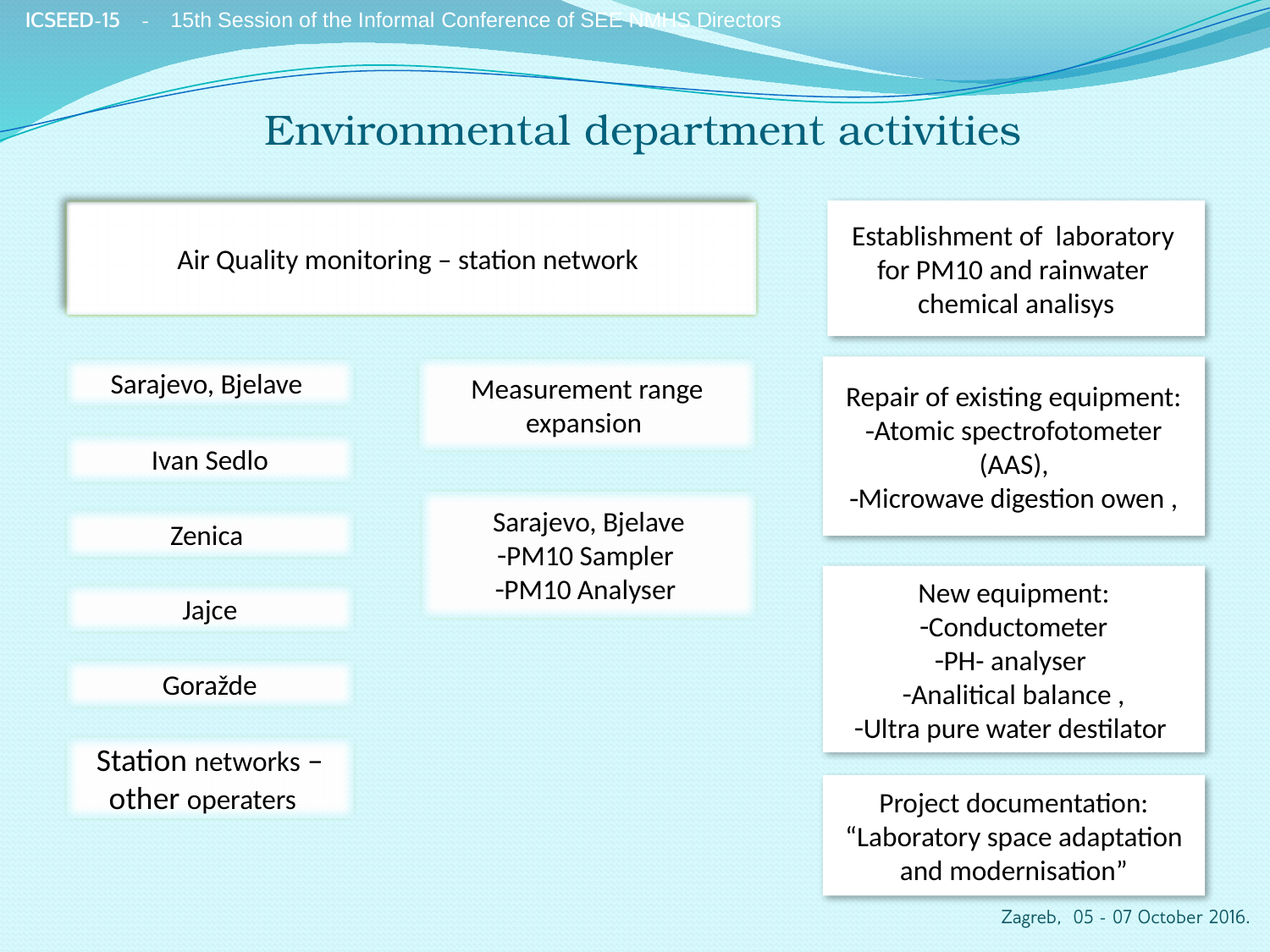

ICSEED-15   -   15th Session of the Informal Conference of SEE NMHS Directors
Environmental department activities
Air Quality monitoring – station network
Establishment of  laboratory  for PM10 and rainwater  chemical analisys
Measurement range expansion
Repair of existing equipment:
Atomic spectrofotometer (AAS),
Microwave digestion owen ,
Sarajevo, Bjelave
Ivan Sedlo

Sarajevo, Bjelave
PM10 Sampler
PM10 Analyser

Zenica

New equipment:
Conductometer
PH- analyser
Analitical balance ,
Ultra pure water destilator

Jajce
Goražde
Station networks –other operaters

Project documentation: “Laboratory space adaptation and modernisation”

Zagreb,  05 - 07 October 2016.